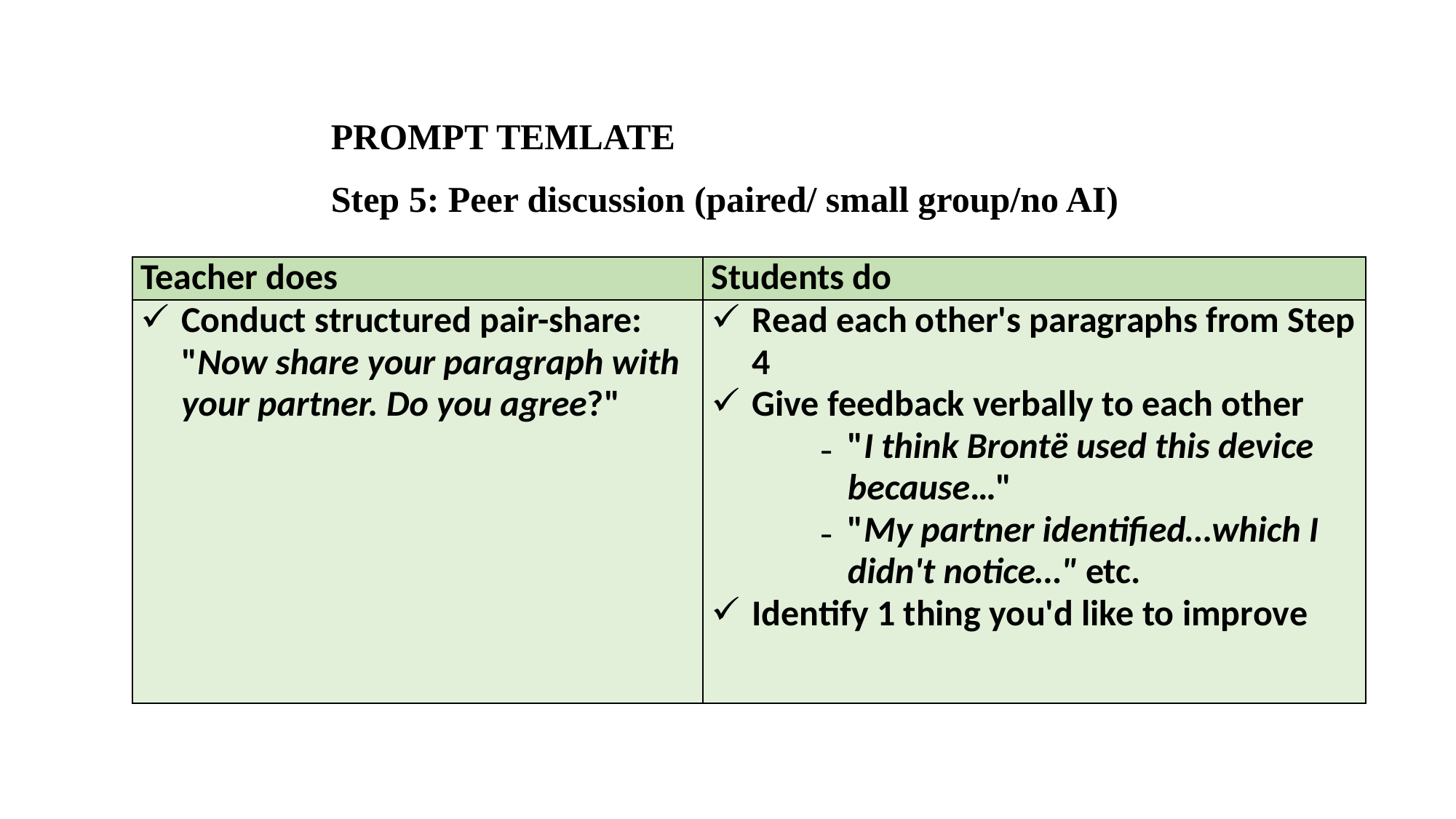

PROMPT TEMLATE
Step 5: Peer discussion (paired/ small group/no AI)
| Teacher does | Students do |
| --- | --- |
| Conduct structured pair-share: "Now share your paragraph with your partner. Do you agree?" | Read each other's paragraphs from Step 4 Give feedback verbally to each other "I think Brontë used this device because…" "My partner identified…which I didn't notice…" etc. Identify 1 thing you'd like to improve |